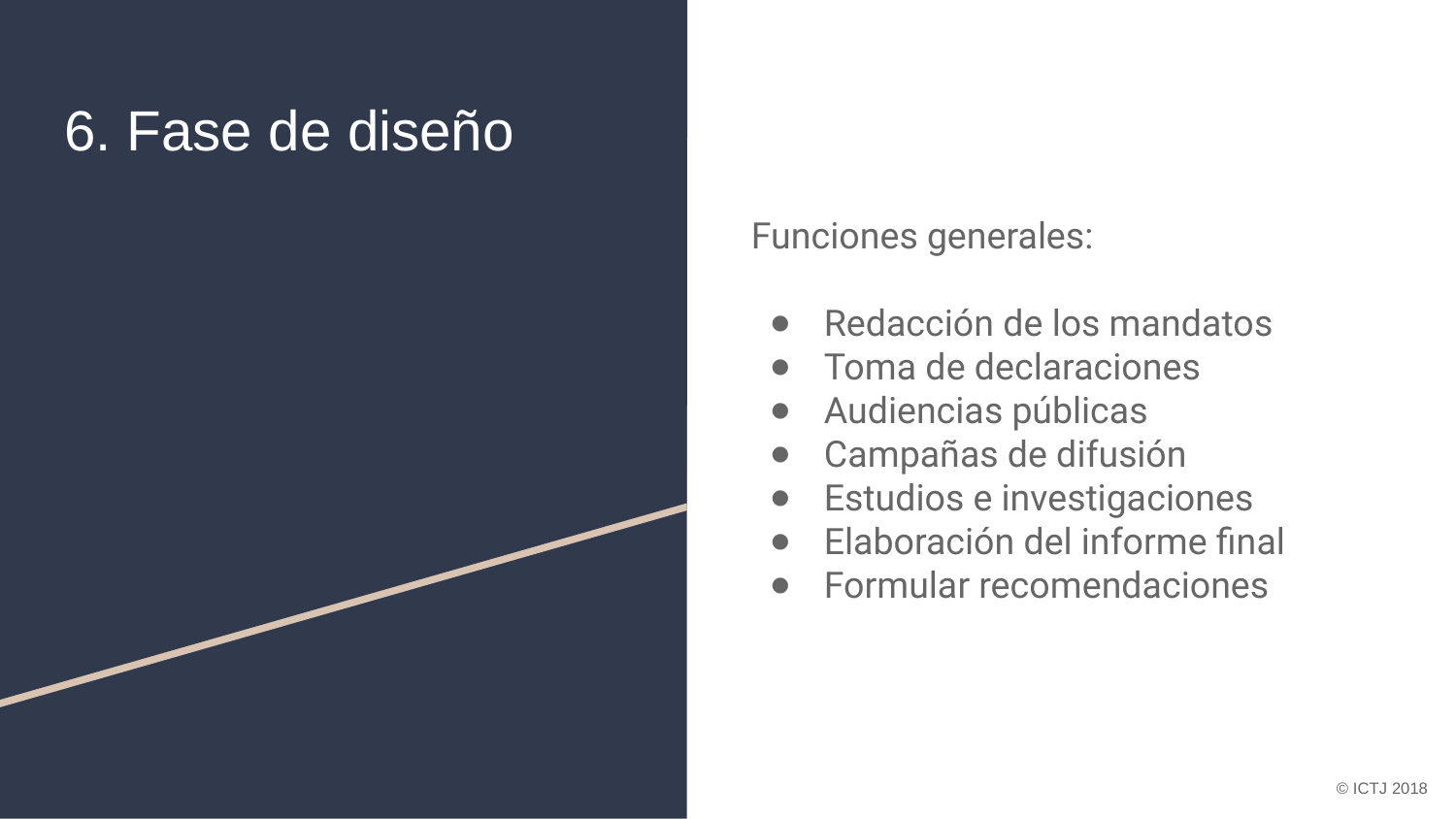

# 6. Fase de diseño

Funciones generales:

Redacción de los mandatos
Toma de declaraciones
Audiencias públicas
Campañas de difusión
Estudios e investigaciones
Elaboración del informe final
Formular recomendaciones
© ICTJ 2018